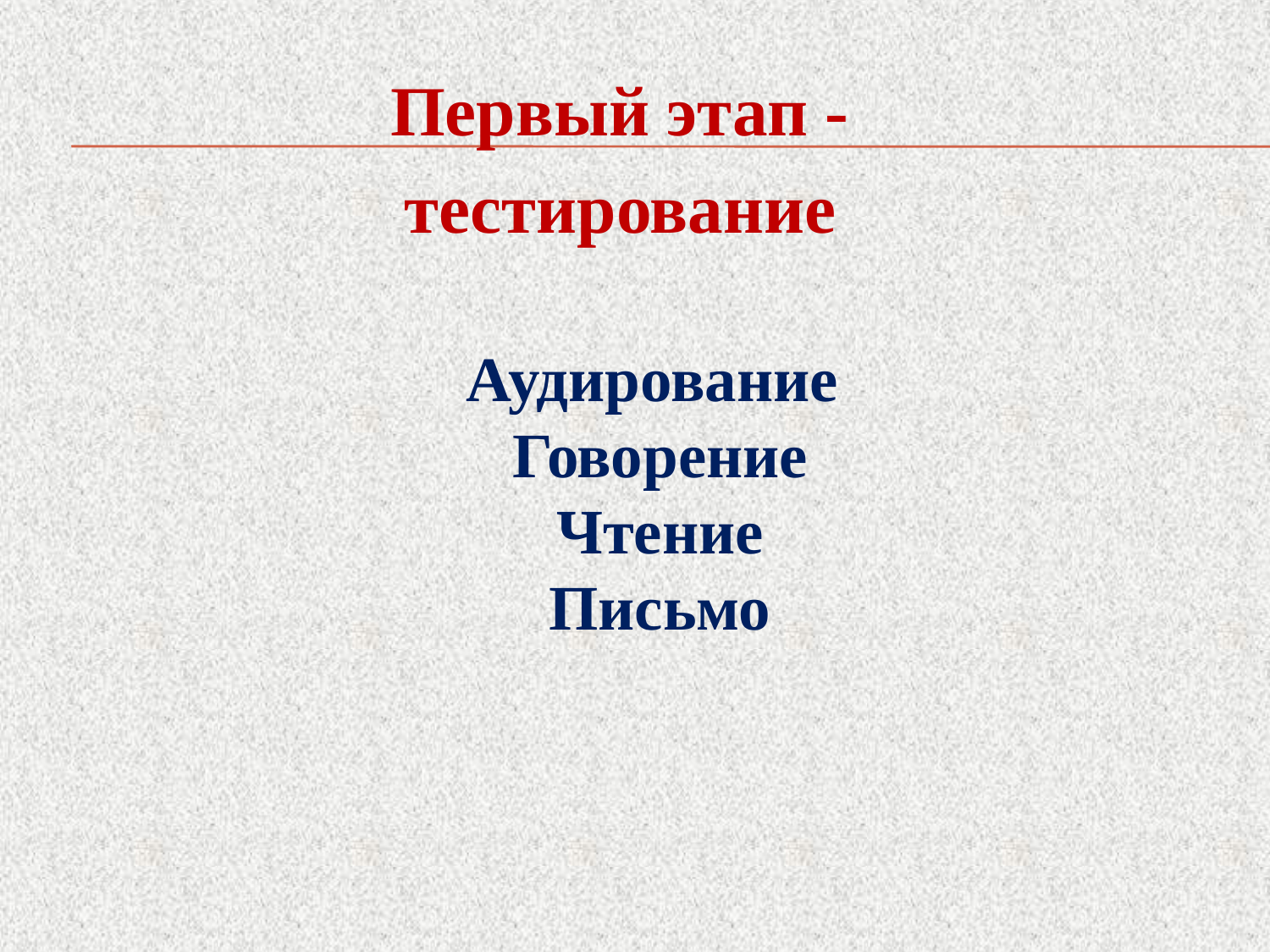

Первый этап - тестирование

Аудирование
Говорение
Чтение
Письмо